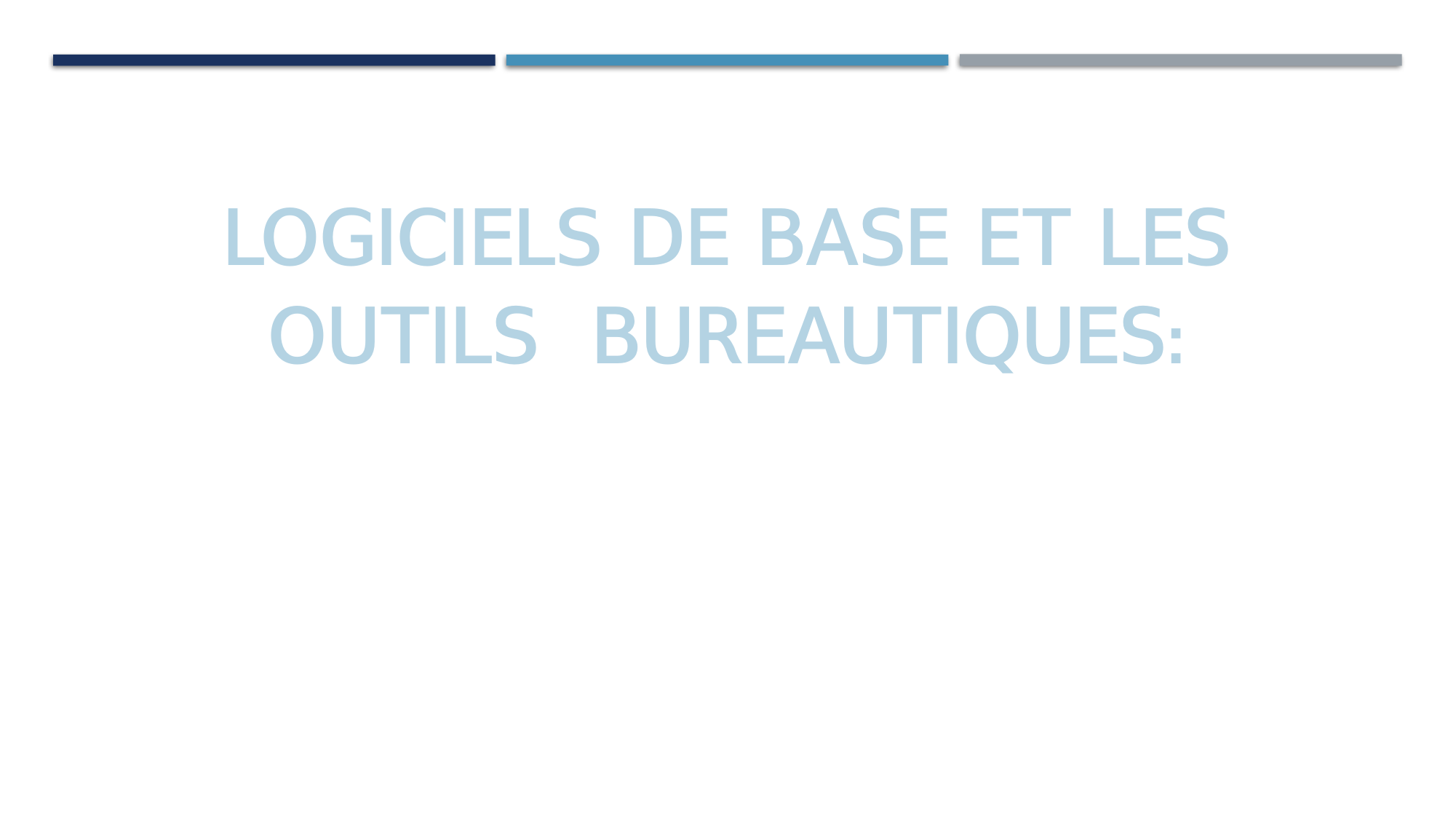

LOGICIELS DE BASE ET LES OUTILS  BUREAUTIQUES: